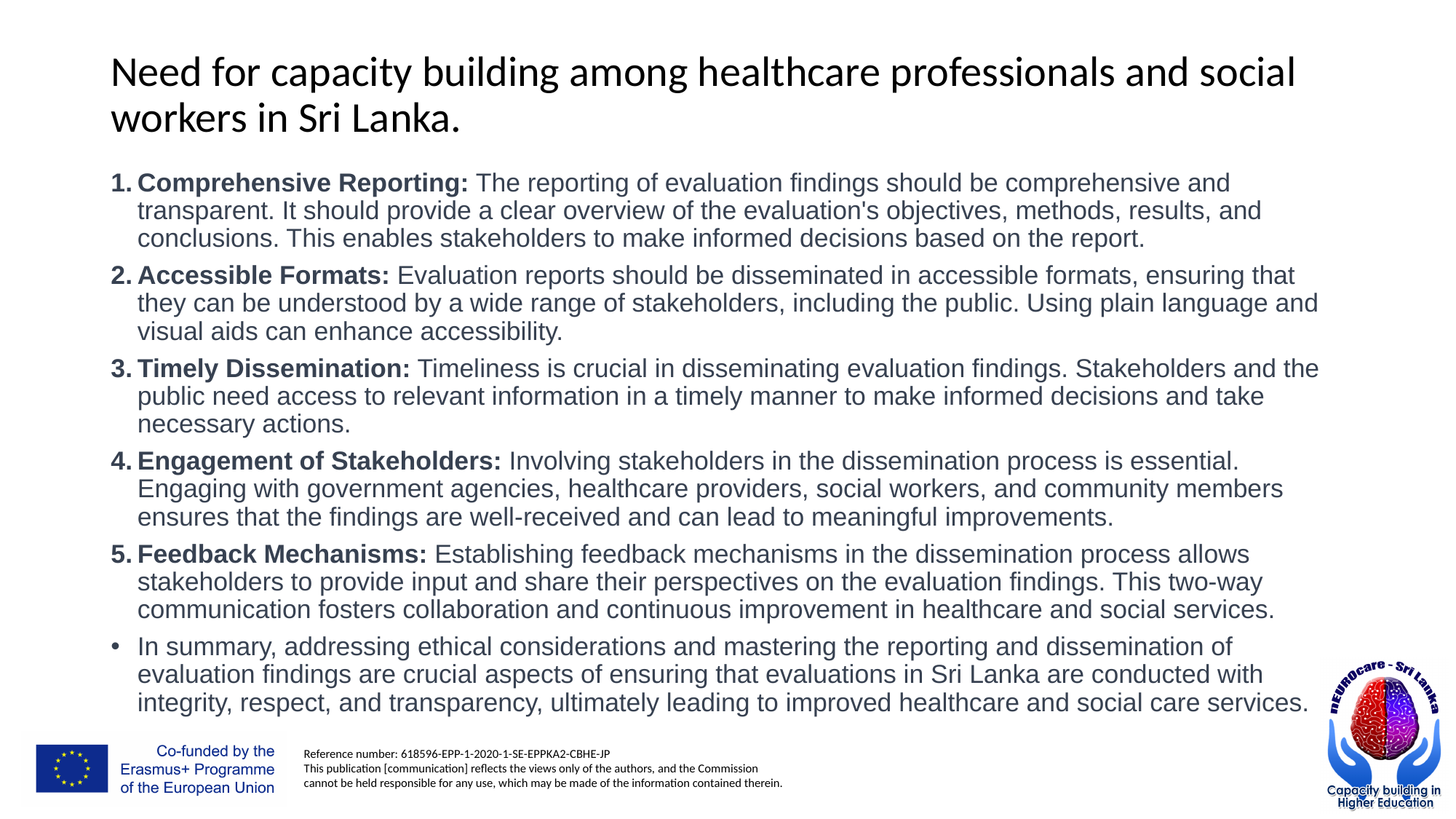

# Need for capacity building among healthcare professionals and social workers in Sri Lanka.
Comprehensive Reporting: The reporting of evaluation findings should be comprehensive and transparent. It should provide a clear overview of the evaluation's objectives, methods, results, and conclusions. This enables stakeholders to make informed decisions based on the report.
Accessible Formats: Evaluation reports should be disseminated in accessible formats, ensuring that they can be understood by a wide range of stakeholders, including the public. Using plain language and visual aids can enhance accessibility.
Timely Dissemination: Timeliness is crucial in disseminating evaluation findings. Stakeholders and the public need access to relevant information in a timely manner to make informed decisions and take necessary actions.
Engagement of Stakeholders: Involving stakeholders in the dissemination process is essential. Engaging with government agencies, healthcare providers, social workers, and community members ensures that the findings are well-received and can lead to meaningful improvements.
Feedback Mechanisms: Establishing feedback mechanisms in the dissemination process allows stakeholders to provide input and share their perspectives on the evaluation findings. This two-way communication fosters collaboration and continuous improvement in healthcare and social services.
In summary, addressing ethical considerations and mastering the reporting and dissemination of evaluation findings are crucial aspects of ensuring that evaluations in Sri Lanka are conducted with integrity, respect, and transparency, ultimately leading to improved healthcare and social care services.